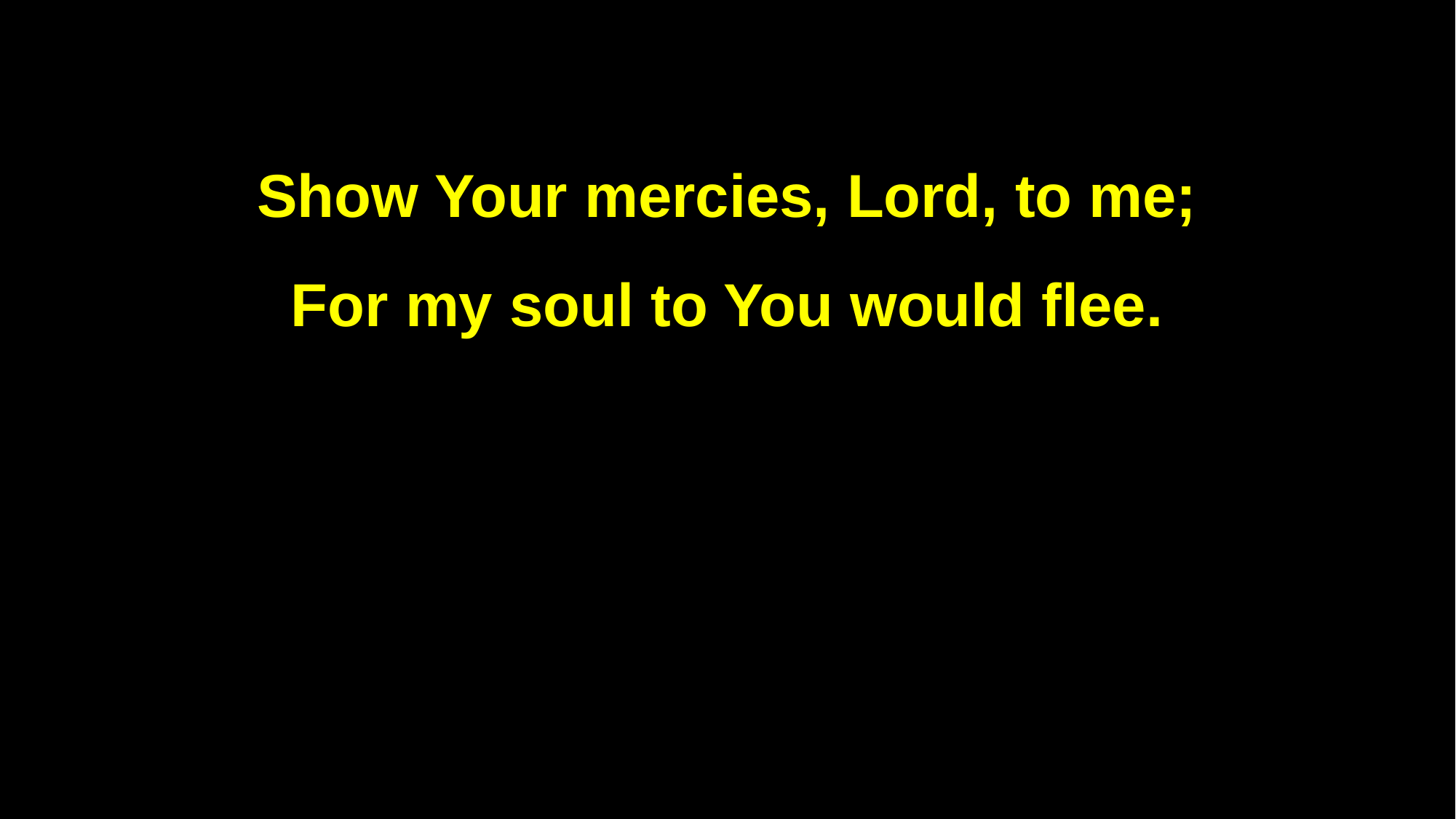

Show Your mercies, Lord, to me;
For my soul to You would flee.